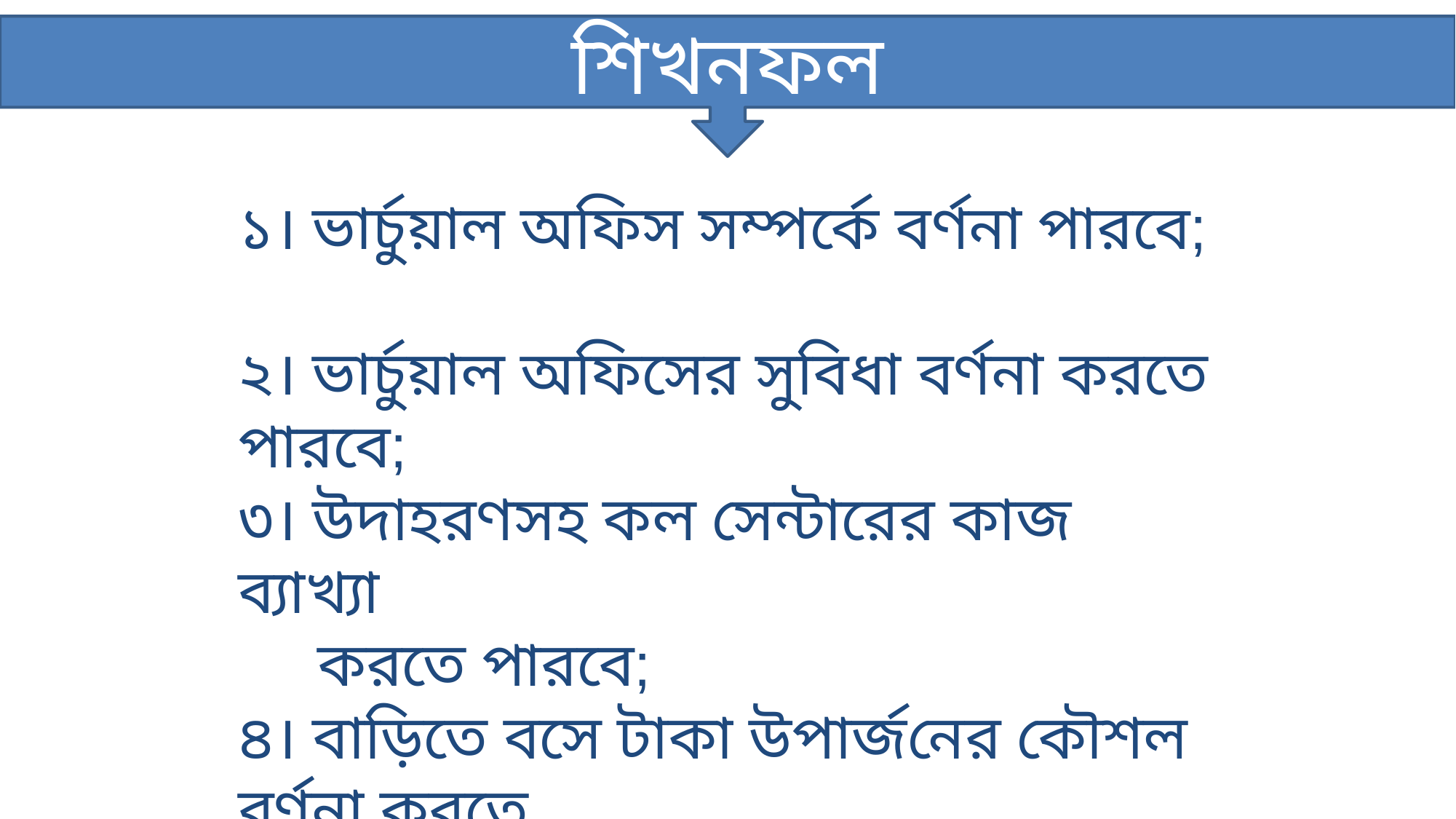

শিখনফল
১। ভার্চুয়াল অফিস সম্পর্কে বর্ণনা পারবে;
২। ভার্চুয়াল অফিসের সুবিধা বর্ণনা করতে পারবে;
৩। উদাহরণসহ কল সেন্টারের কাজ ব্যাখ্যা
     করতে পারবে;
৪। বাড়িতে বসে টাকা উপার্জনের কৌশল বর্ণনা করতে
      পারবে।